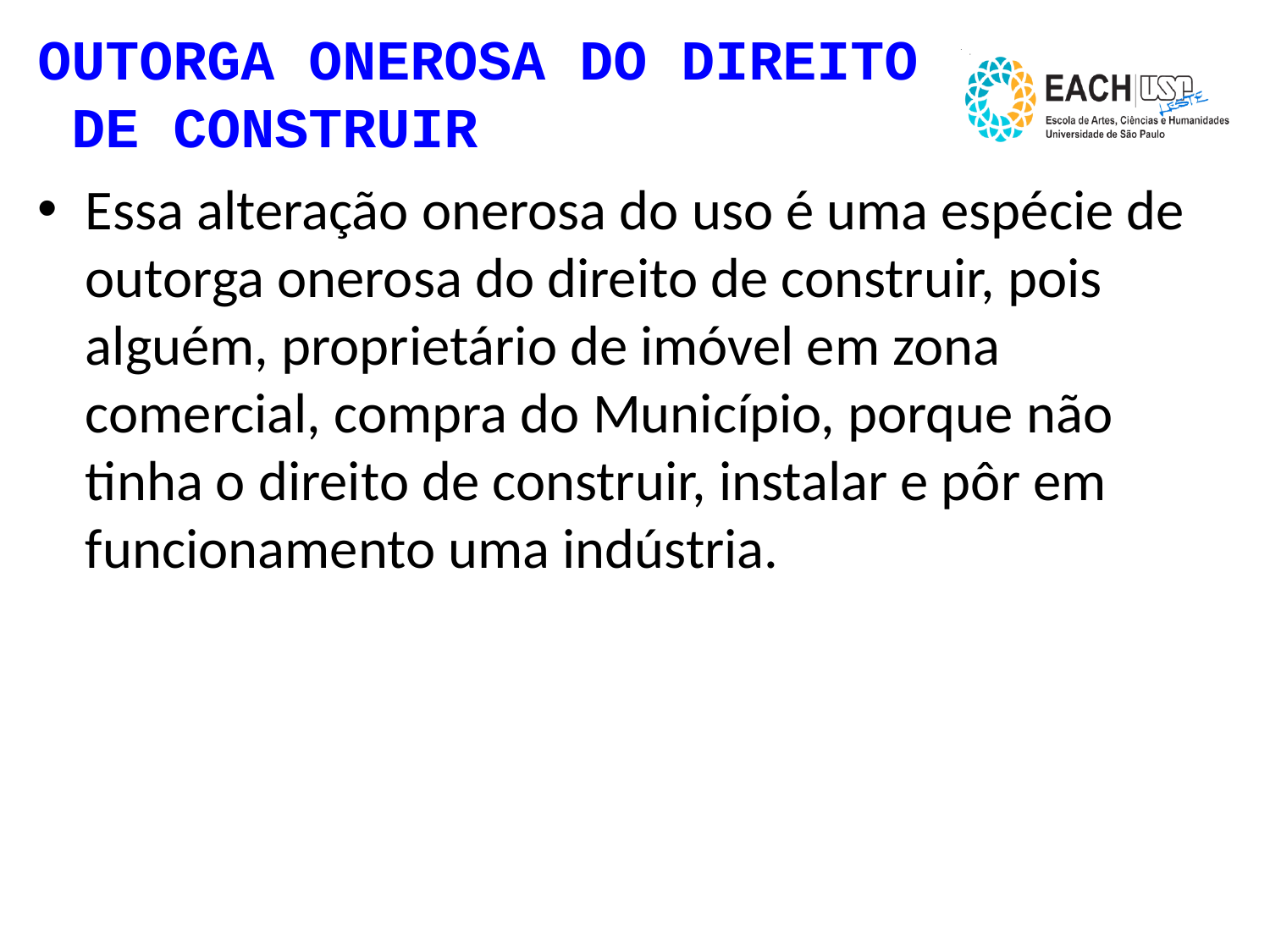

# OUTORGA ONEROSA DO DIREITO DE CONSTRUIR
Essa alteração onerosa do uso é uma espécie de outorga onerosa do direito de construir, pois alguém, proprietário de imóvel em zona comercial, compra do Município, porque não tinha o direito de construir, instalar e pôr em funcionamento uma indústria.